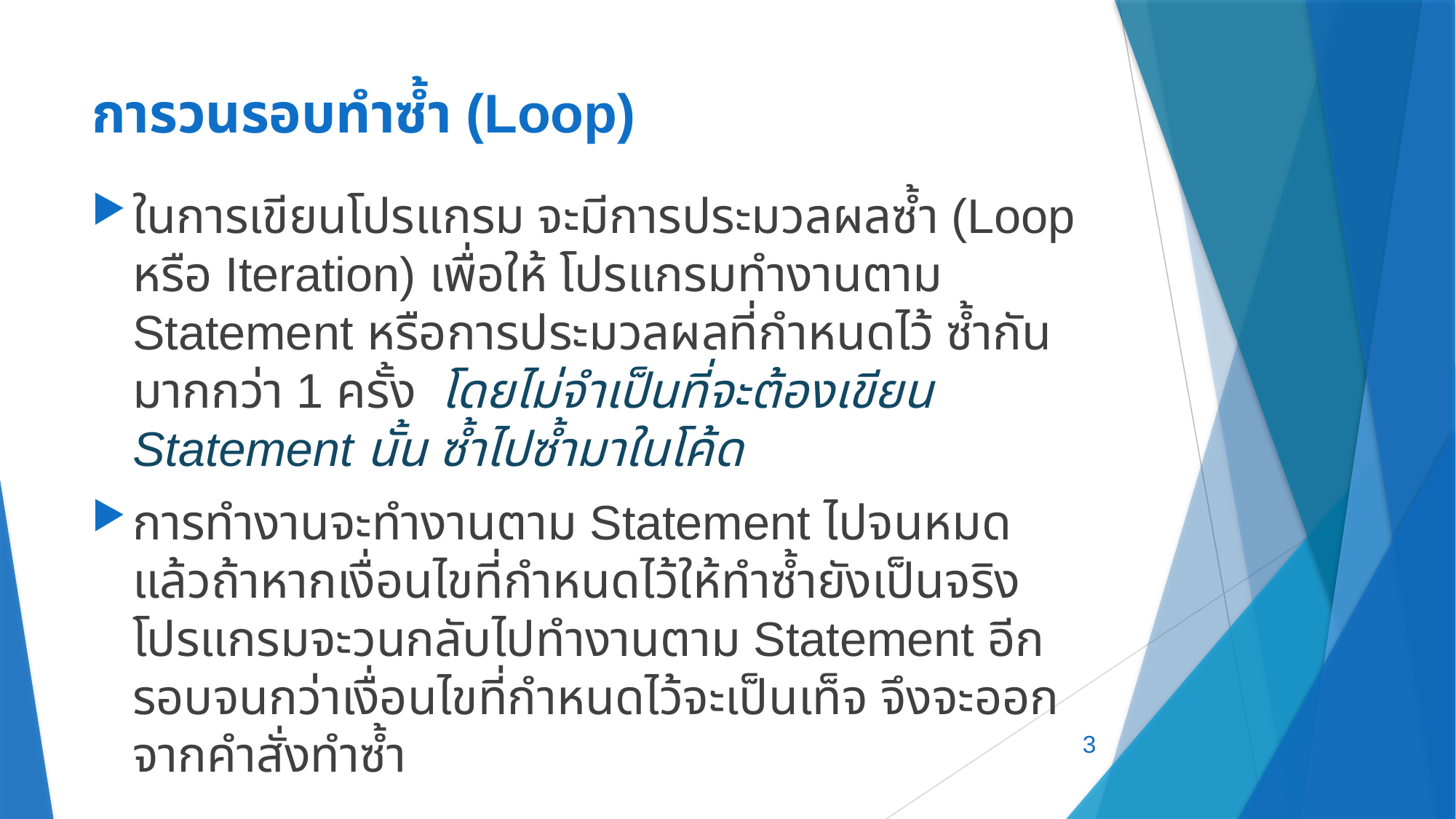

# การวนรอบทำซ้ำ (Loop)
ในการเขียนโปรแกรม จะมีการประมวลผลซ้ำ (Loop หรือ Iteration) เพื่อให้ โปรแกรมทำงานตาม Statement หรือการประมวลผลที่กำหนดไว้ ซ้ำกันมากกว่า 1 ครั้ง  โดยไม่จำเป็นที่จะต้องเขียน Statement นั้น ซ้ำไปซ้ำมาในโค้ด
การทำงานจะทำงานตาม Statement ไปจนหมด แล้วถ้าหากเงื่อนไขที่กำหนดไว้ให้ทำซ้ำยังเป็นจริง โปรแกรมจะวนกลับไปทำงานตาม Statement อีกรอบจนกว่าเงื่อนไขที่กำหนดไว้จะเป็นเท็จ จึงจะออกจากคำสั่งทำซ้ำ

3